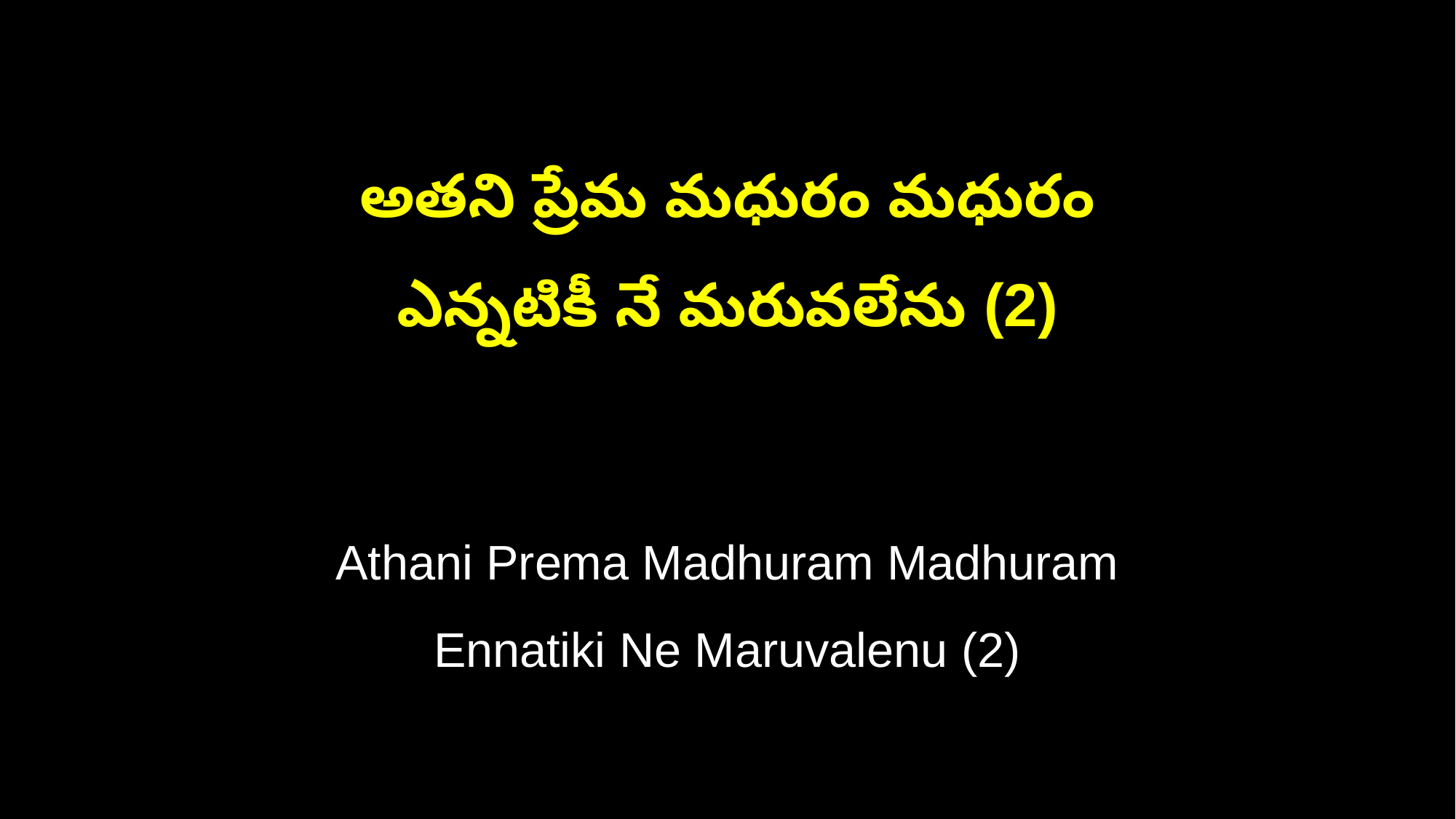

అతని ప్రేమ మధురం మధురం
ఎన్నటికీ నే మరువలేను (2)
Athani Prema Madhuram Madhuram
Ennatiki Ne Maruvalenu (2)